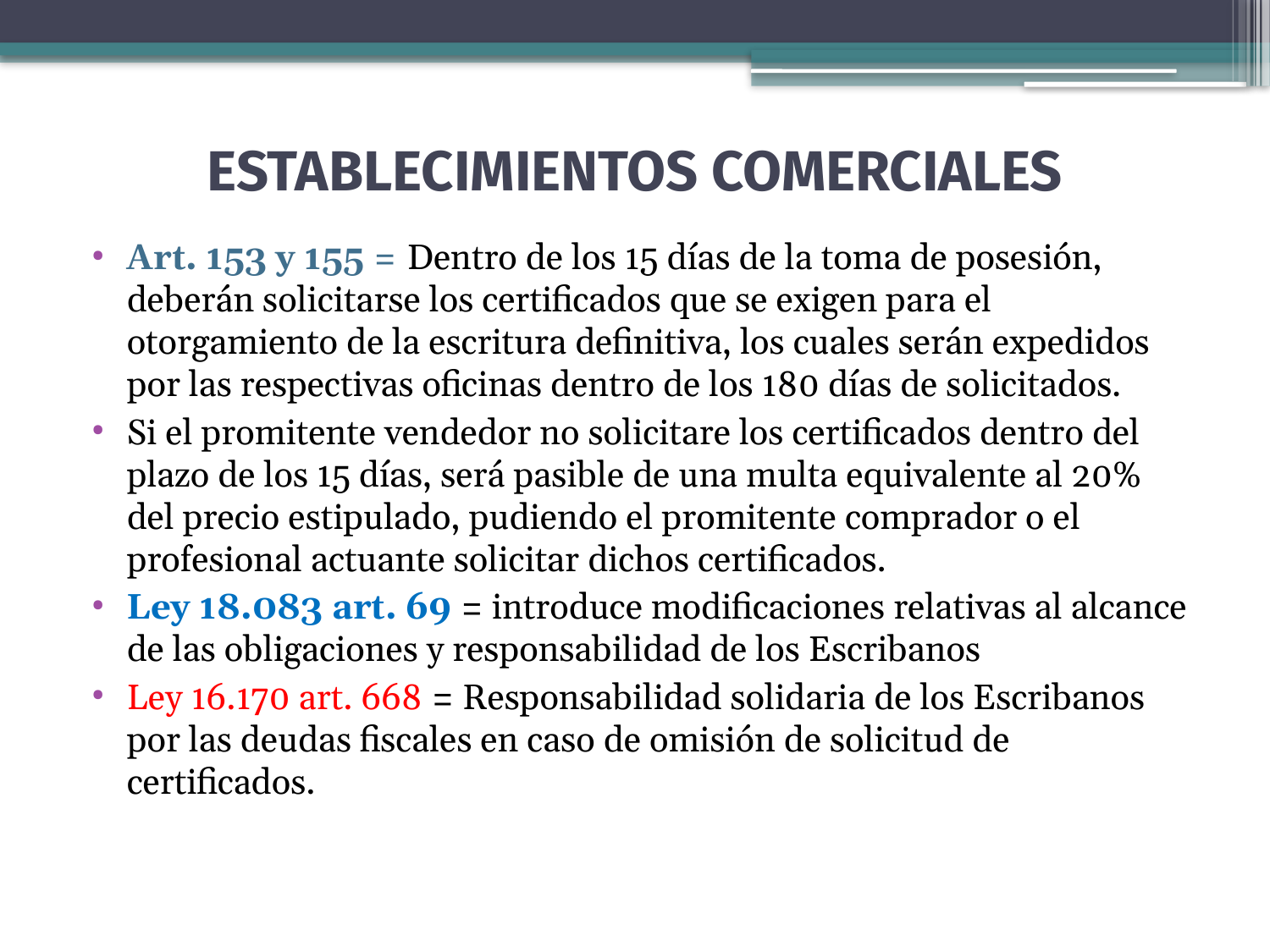

# ESTABLECIMIENTOS COMERCIALES
Art. 153 y 155 = Dentro de los 15 días de la toma de posesión, deberán solicitarse los certificados que se exigen para el otorgamiento de la escritura definitiva, los cuales serán expedidos por las respectivas oficinas dentro de los 180 días de solicitados.
Si el promitente vendedor no solicitare los certificados dentro del plazo de los 15 días, será pasible de una multa equivalente al 20% del precio estipulado, pudiendo el promitente comprador o el profesional actuante solicitar dichos certificados.
Ley 18.083 art. 69 = introduce modificaciones relativas al alcance de las obligaciones y responsabilidad de los Escribanos
Ley 16.170 art. 668 = Responsabilidad solidaria de los Escribanos por las deudas fiscales en caso de omisión de solicitud de certificados.